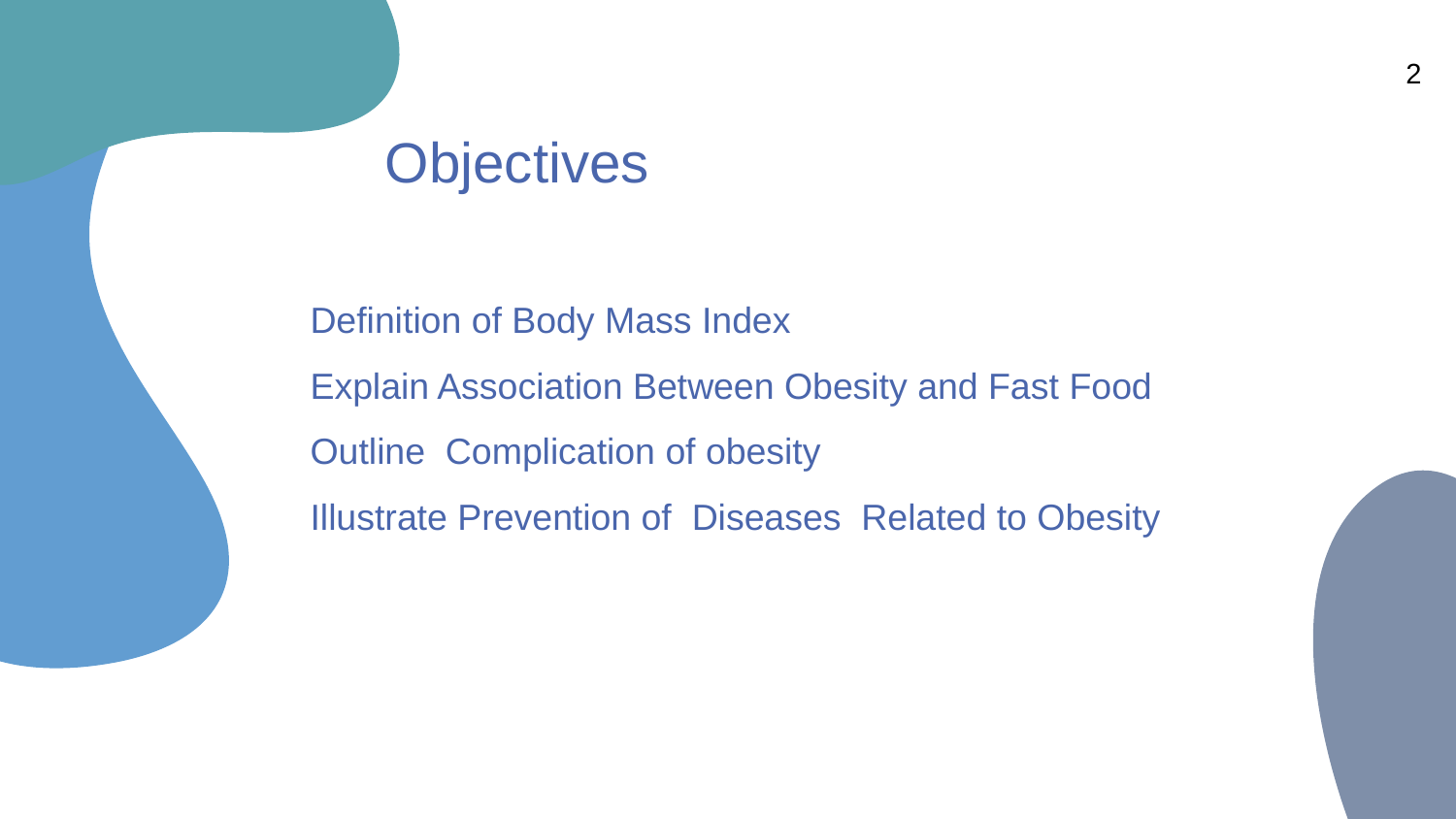

2
# Objectives
Definition of Body Mass Index
Explain Association Between Obesity and Fast Food
Outline  Complication of obesity
Illustrate Prevention of  Diseases  Related to Obesity